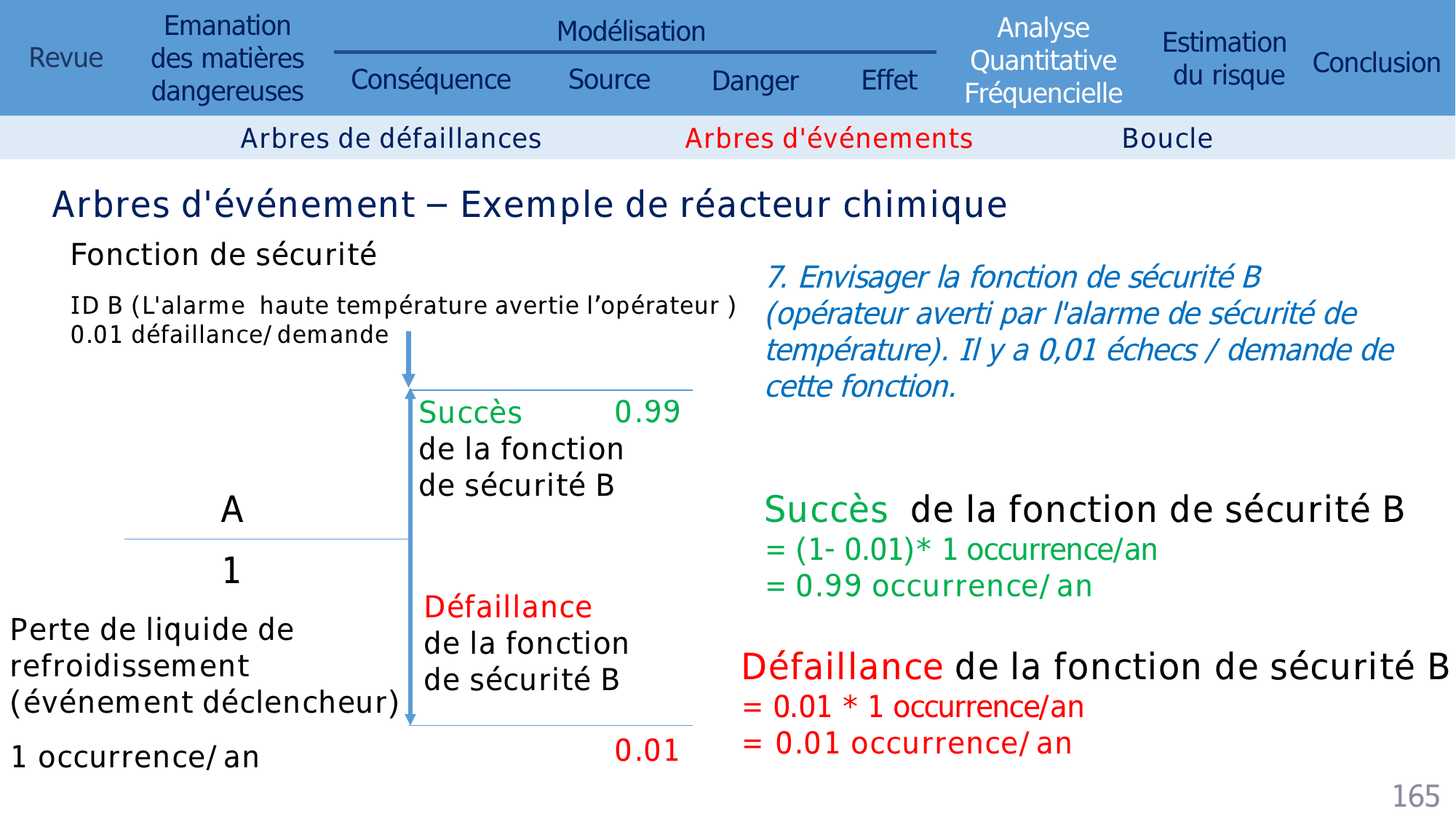

Arbres de défaillances  	    	 Arbres d'événements 		 Boucle
Arbres d'événement – Exemple de réacteur chimique
Fonction de sécurité
ID B (L'alarme  haute température avertie l’opérateur )
0.01 défaillance/demande
7. Envisager la fonction de sécurité B (opérateur averti par l'alarme de sécurité de température). Il y a 0,01 échecs / demande de cette fonction.
0.99
Succès
de la fonction de sécurité B
A
1
Succès  de la fonction de sécurité B
= (1- 0.01)* 1 occurrence/an
= 0.99 occurrence/an
Défaillance
de la fonction de sécurité B
Perte de liquide de refroidissement (événement déclencheur)
1 occurrence/an
Défaillance de la fonction de sécurité B
= 0.01 * 1 occurrence/an
= 0.01 occurrence/an
0.01
165